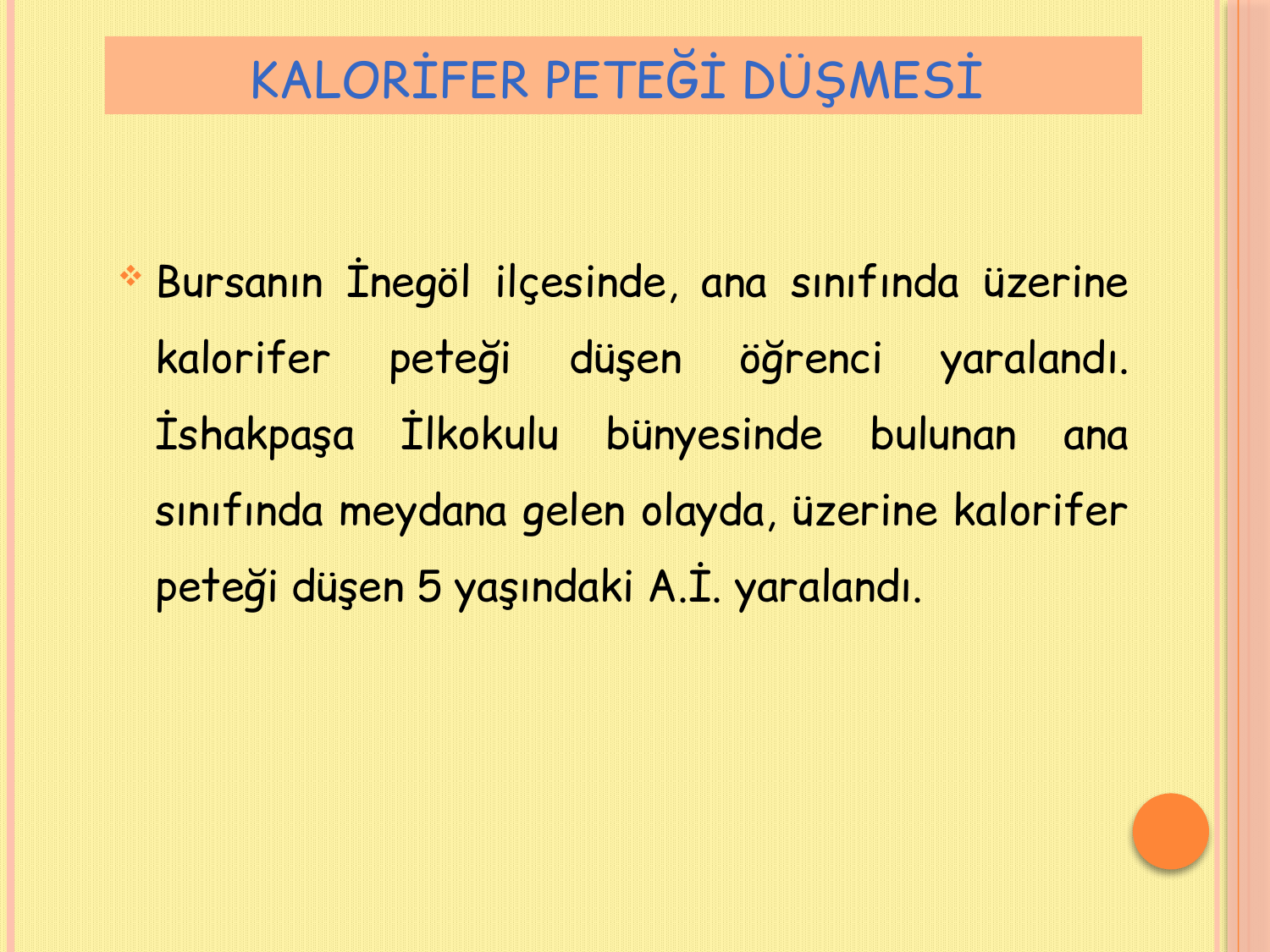

# Kalorifer peteği düşmesi
Bursanın İnegöl ilçesinde, ana sınıfında üzerine kalorifer peteği düşen öğrenci yaralandı. İshakpaşa İlkokulu bünyesinde bulunan ana sınıfında meydana gelen olayda, üzerine kalorifer peteği düşen 5 yaşındaki A.İ. yaralandı.